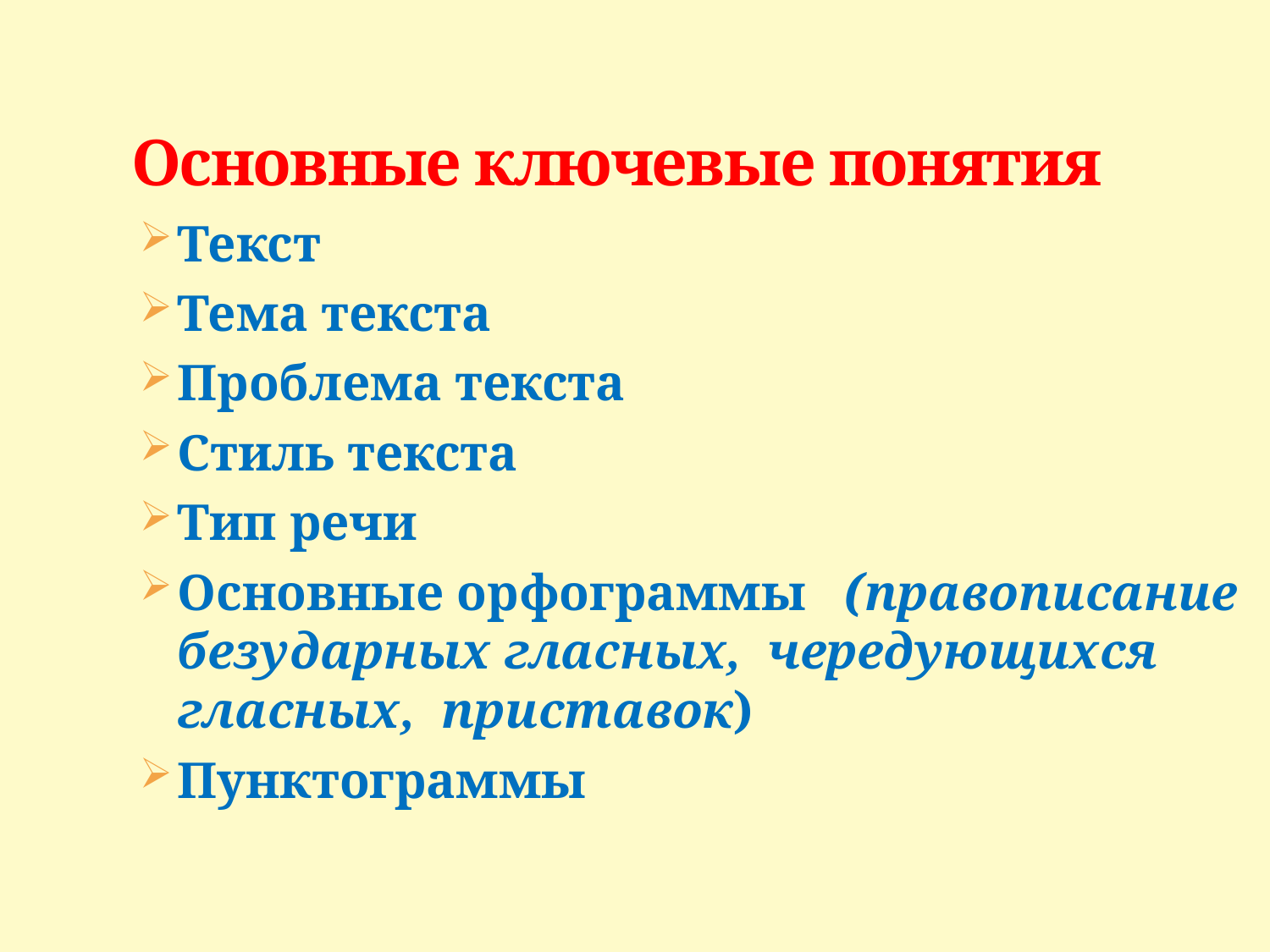

Основные ключевые понятия
Текст
Тема текста
Проблема текста
Стиль текста
Тип речи
Основные орфограммы   (правописание безударных гласных,  чередующихся гласных,  приставок)
Пунктограммы